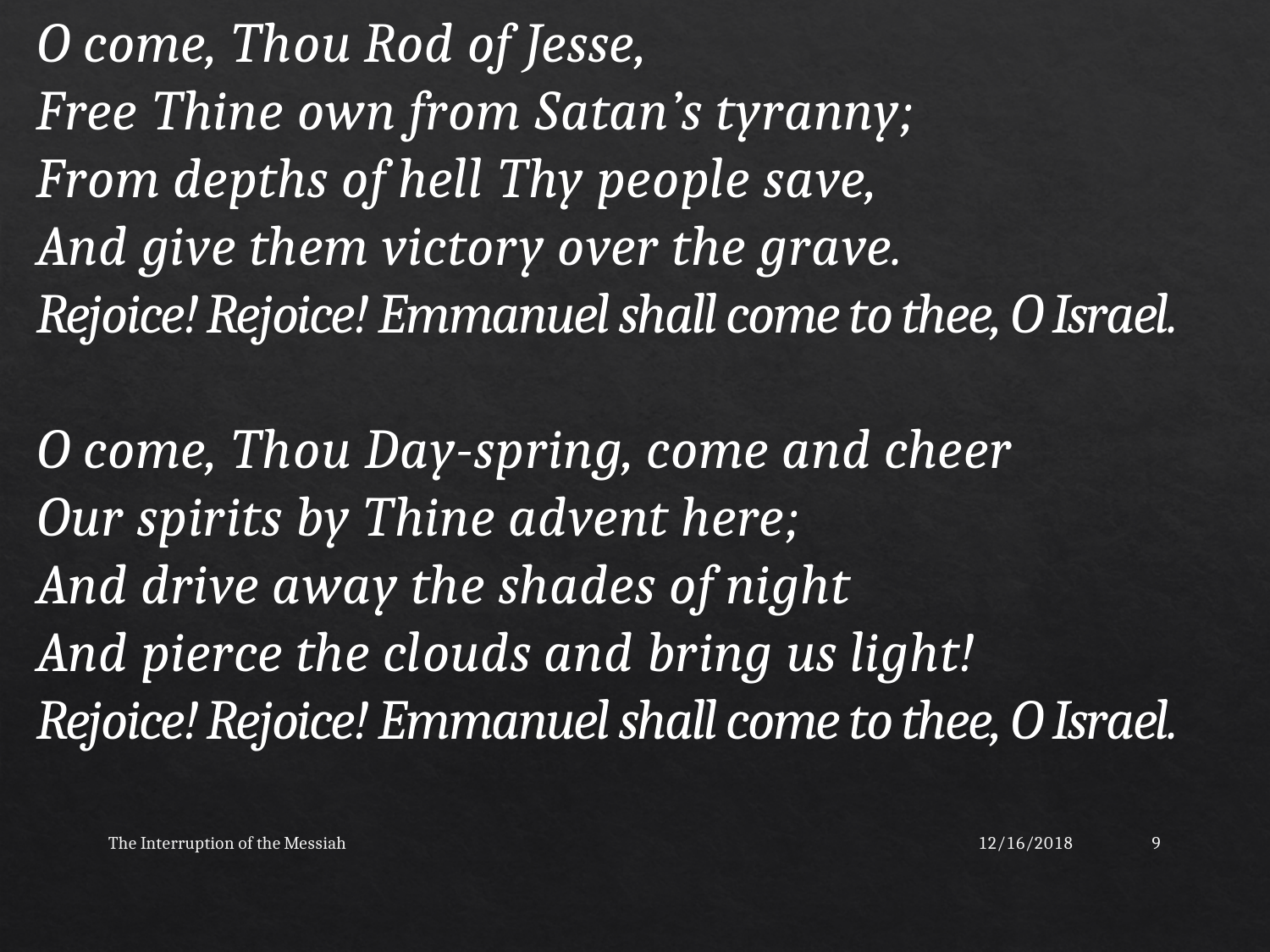

O come, Thou Rod of Jesse,
Free Thine own from Satan’s tyranny;
From depths of hell Thy people save,
And give them victory over the grave.
Rejoice! Rejoice! Emmanuel shall come to thee, O Israel.

O come, Thou Day-spring, come and cheer
Our spirits by Thine advent here;
And drive away the shades of night
And pierce the clouds and bring us light!
Rejoice! Rejoice! Emmanuel shall come to thee, O Israel.
The Interruption of the Messiah
12/16/2018
9